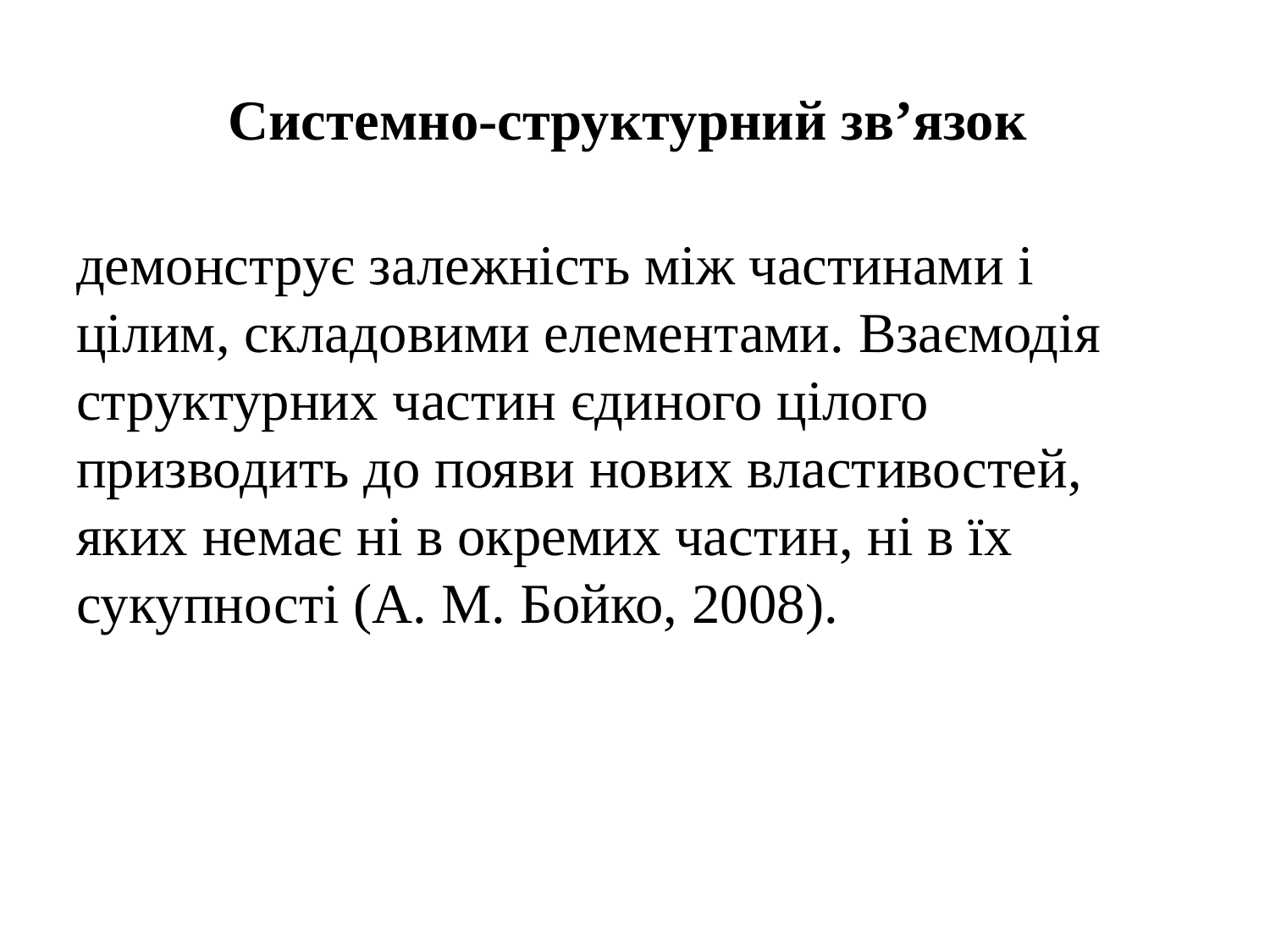

# Системно-структурний зв’язок
демонструє залежність між частинами і цілим, складовими елементами. Взаємодія структурних частин єдиного цілого призводить до появи нових властивостей, яких немає ні в окремих частин, ні в їх сукупності (А. М. Бойко, 2008).